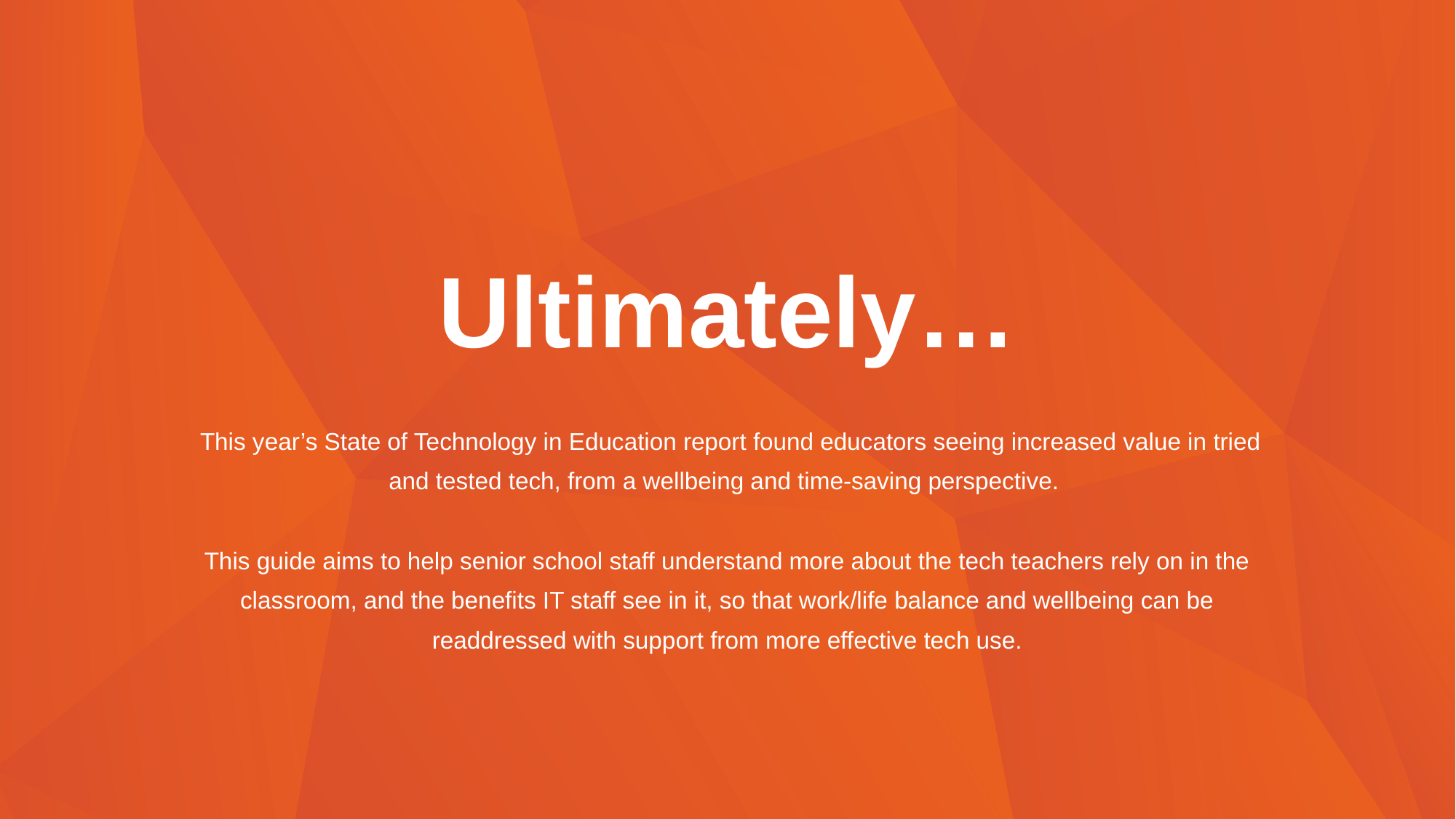

Ultimately…

 This year’s State of Technology in Education report found educators seeing increased value in tried and tested tech, from a wellbeing and time-saving perspective.
This guide aims to help senior school staff understand more about the tech teachers rely on in the classroom, and the benefits IT staff see in it, so that work/life balance and wellbeing can be readdressed with support from more effective tech use.